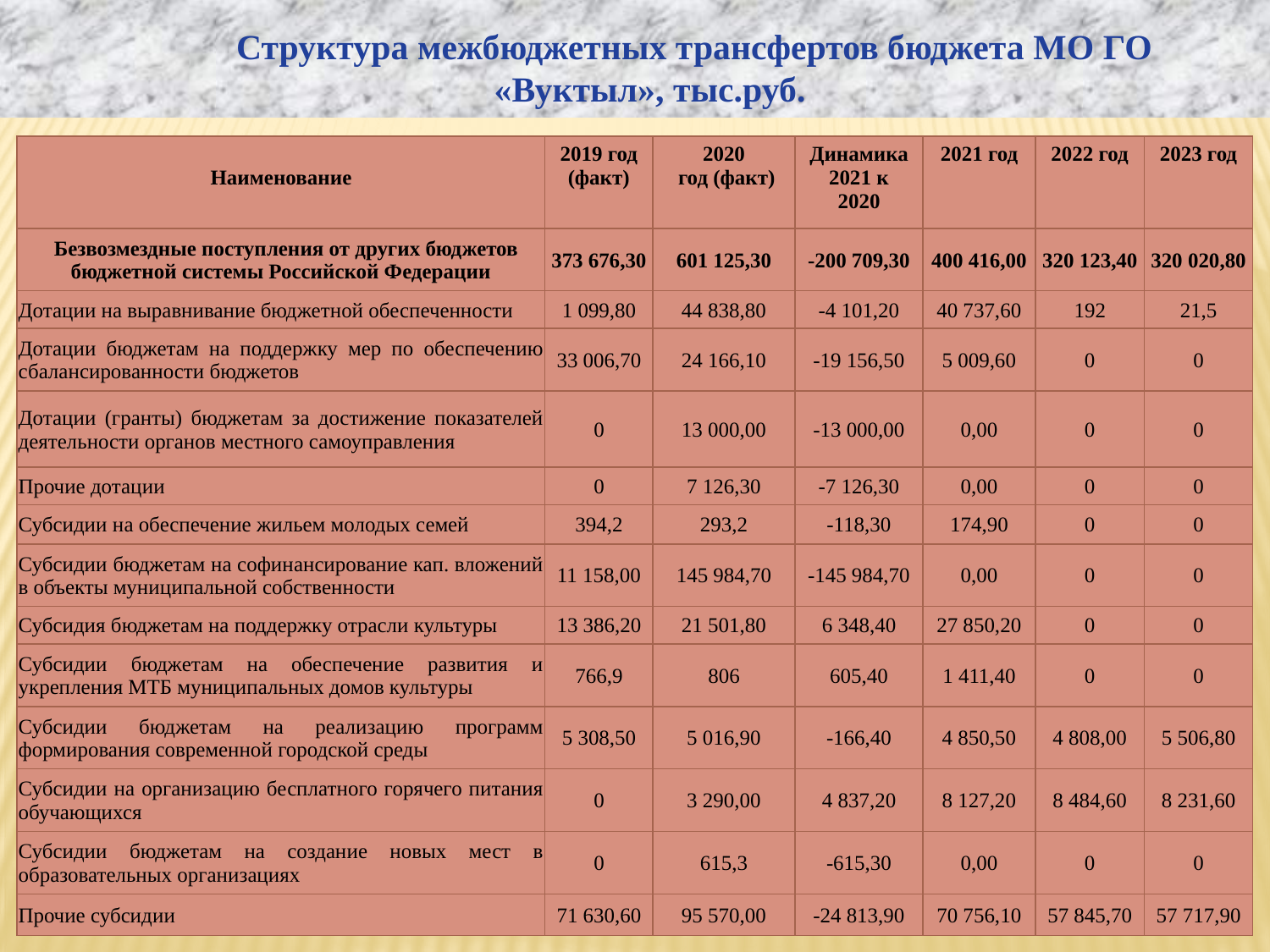

Структура межбюджетных трансфертов бюджета МО ГО «Вуктыл», тыс.руб.
| Наименование | 2019 год (факт) | 2020 год (факт) | Динамика 2021 к 2020 | 2021 год | 2022 год | 2023 год |
| --- | --- | --- | --- | --- | --- | --- |
| Безвозмездные поступления от других бюджетов бюджетной системы Российской Федерации | 373 676,30 | 601 125,30 | -200 709,30 | 400 416,00 | 320 123,40 | 320 020,80 |
| Дотации на выравнивание бюджетной обеспеченности | 1 099,80 | 44 838,80 | -4 101,20 | 40 737,60 | 192 | 21,5 |
| Дотации бюджетам на поддержку мер по обеспечению сбалансированности бюджетов | 33 006,70 | 24 166,10 | -19 156,50 | 5 009,60 | 0 | 0 |
| Дотации (гранты) бюджетам за достижение показателей деятельности органов местного самоуправления | 0 | 13 000,00 | -13 000,00 | 0,00 | 0 | 0 |
| Прочие дотации | 0 | 7 126,30 | -7 126,30 | 0,00 | 0 | 0 |
| Субсидии на обеспечение жильем молодых семей | 394,2 | 293,2 | -118,30 | 174,90 | 0 | 0 |
| Субсидии бюджетам на софинансирование кап. вложений в объекты муниципальной собственности | 11 158,00 | 145 984,70 | -145 984,70 | 0,00 | 0 | 0 |
| Субсидия бюджетам на поддержку отрасли культуры | 13 386,20 | 21 501,80 | 6 348,40 | 27 850,20 | 0 | 0 |
| Субсидии бюджетам на обеспечение развития и укрепления МТБ муниципальных домов культуры | 766,9 | 806 | 605,40 | 1 411,40 | 0 | 0 |
| Субсидии бюджетам на реализацию программ формирования современной городской среды | 5 308,50 | 5 016,90 | -166,40 | 4 850,50 | 4 808,00 | 5 506,80 |
| Субсидии на организацию бесплатного горячего питания обучающихся | 0 | 3 290,00 | 4 837,20 | 8 127,20 | 8 484,60 | 8 231,60 |
| Субсидии бюджетам на создание новых мест в образовательных организациях | 0 | 615,3 | -615,30 | 0,00 | 0 | 0 |
| Прочие субсидии | 71 630,60 | 95 570,00 | -24 813,90 | 70 756,10 | 57 845,70 | 57 717,90 |